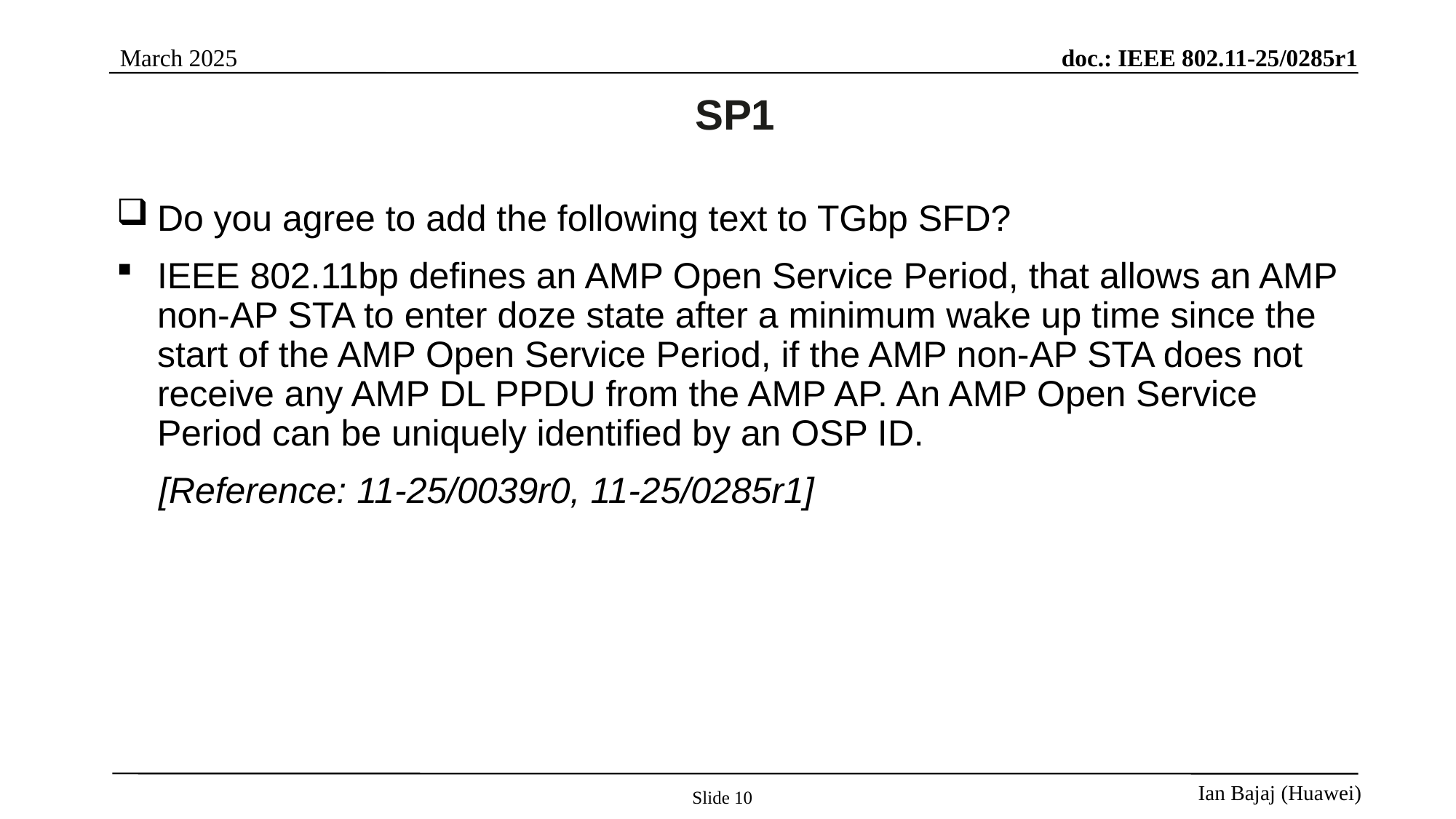

# SP1
Do you agree to add the following text to TGbp SFD?
IEEE 802.11bp defines an AMP Open Service Period, that allows an AMP non-AP STA to enter doze state after a minimum wake up time since the start of the AMP Open Service Period, if the AMP non-AP STA does not receive any AMP DL PPDU from the AMP AP. An AMP Open Service Period can be uniquely identified by an OSP ID.
[Reference: 11-25/0039r0, 11-25/0285r1]
Slide 10